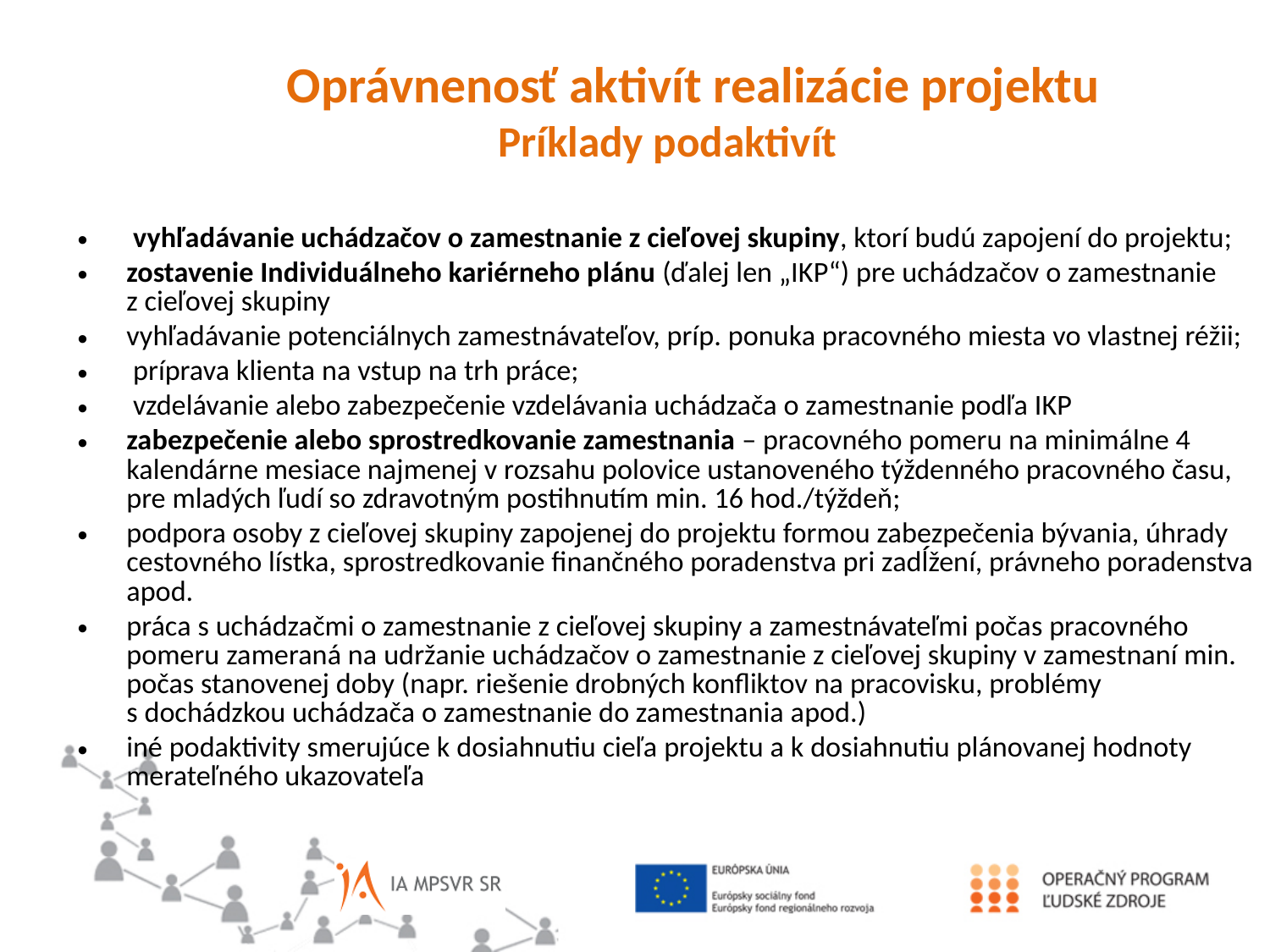

Oprávnenosť aktivít realizácie projektu
Príklady podaktivít

 vyhľadávanie uchádzačov o zamestnanie z cieľovej skupiny, ktorí budú zapojení do projektu;
zostavenie Individuálneho kariérneho plánu (ďalej len „IKP“) pre uchádzačov o zamestnanie z cieľovej skupiny
vyhľadávanie potenciálnych zamestnávateľov, príp. ponuka pracovného miesta vo vlastnej réžii;
 príprava klienta na vstup na trh práce;
 vzdelávanie alebo zabezpečenie vzdelávania uchádzača o zamestnanie podľa IKP
zabezpečenie alebo sprostredkovanie zamestnania – pracovného pomeru na minimálne 4 kalendárne mesiace najmenej v rozsahu polovice ustanoveného týždenného pracovného času, pre mladých ľudí so zdravotným postihnutím min. 16 hod./týždeň;
podpora osoby z cieľovej skupiny zapojenej do projektu formou zabezpečenia bývania, úhrady cestovného lístka, sprostredkovanie finančného poradenstva pri zadĺžení, právneho poradenstva apod.
práca s uchádzačmi o zamestnanie z cieľovej skupiny a zamestnávateľmi počas pracovného pomeru zameraná na udržanie uchádzačov o zamestnanie z cieľovej skupiny v zamestnaní min. počas stanovenej doby (napr. riešenie drobných konfliktov na pracovisku, problémy s dochádzkou uchádzača o zamestnanie do zamestnania apod.)
iné podaktivity smerujúce k dosiahnutiu cieľa projektu a k dosiahnutiu plánovanej hodnoty merateľného ukazovateľa